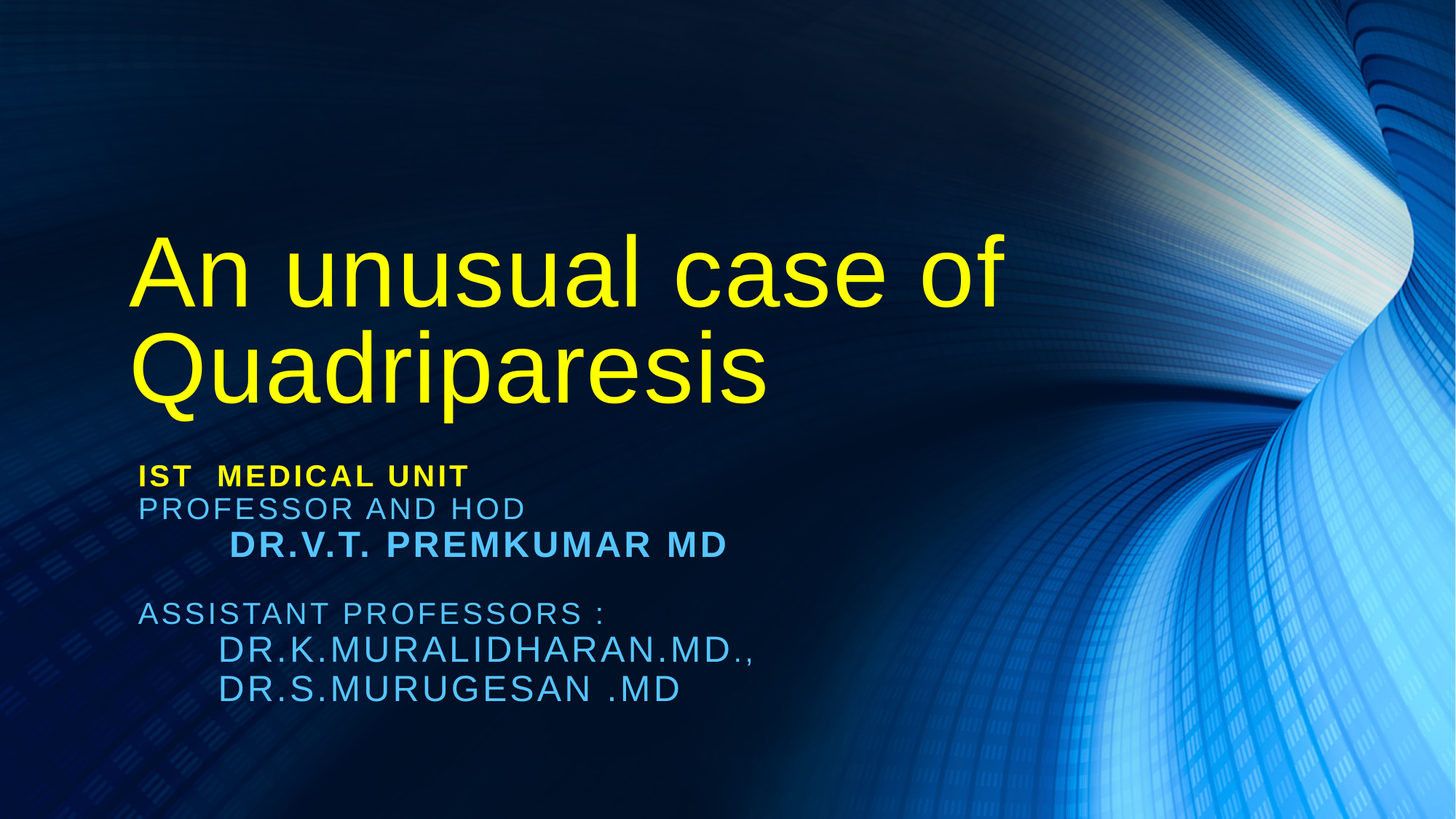

# An unusual case of Quadriparesis
Ist  MEDICAL UNIT
PROFESSOR AND HOD
        DR.V.T. PREMKUMAR MD

ASSISTANT PROFESSORS :
       DR.K.MURALIDHARAN.MD.,
       DR.S.MURUGESAN .MD